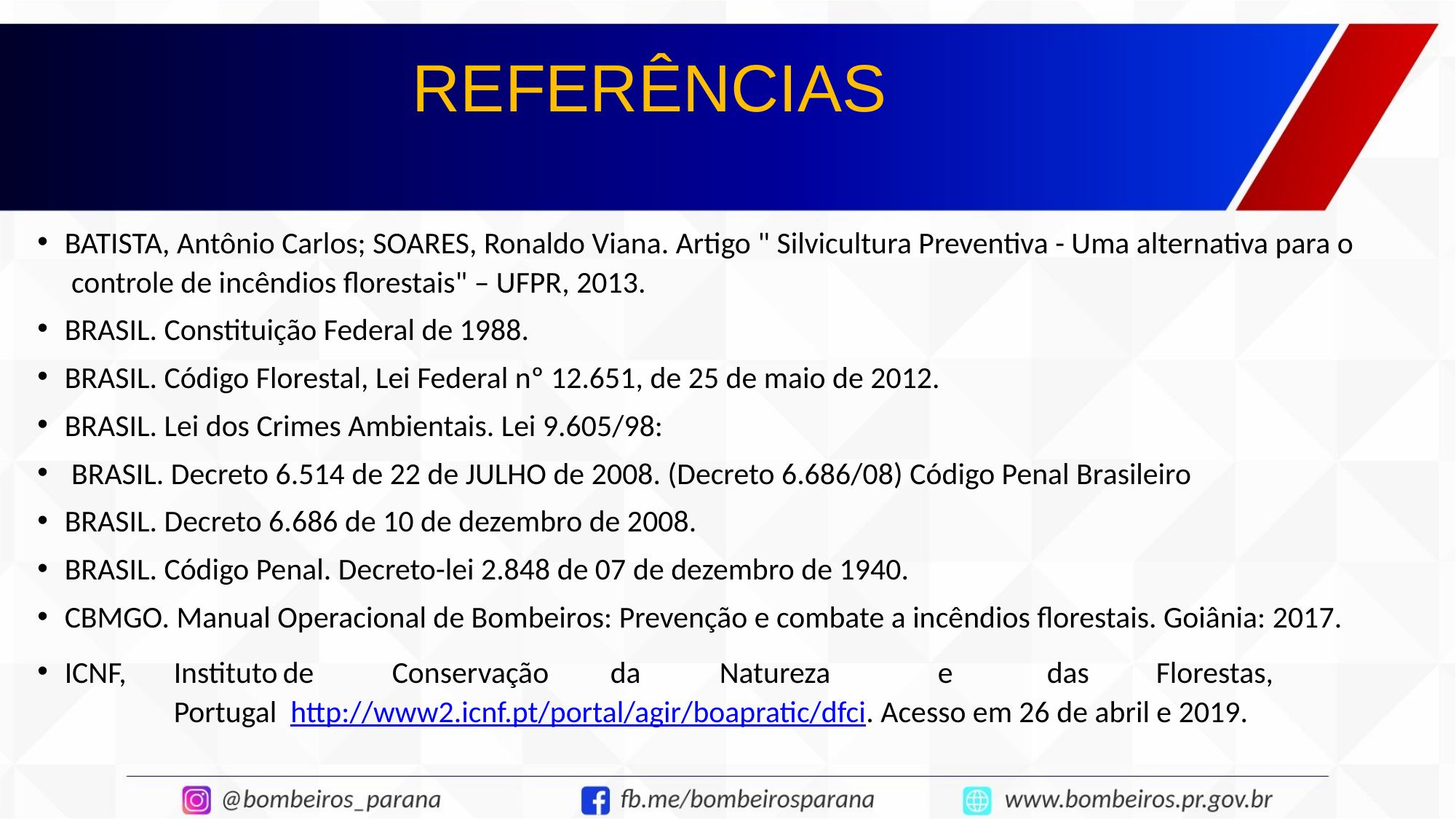

# REFERÊNCIAS
BATISTA, Antônio Carlos; SOARES, Ronaldo Viana. Artigo " Silvicultura Preventiva - Uma alternativa para o  controle de incêndios florestais" – UFPR, 2013.
BRASIL. Constituição Federal de 1988.
BRASIL. Código Florestal, Lei Federal nº 12.651, de 25 de maio de 2012.
BRASIL. Lei dos Crimes Ambientais. Lei 9.605/98:
BRASIL. Decreto 6.514 de 22 de JULHO de 2008. (Decreto 6.686/08) Código Penal Brasileiro
BRASIL. Decreto 6.686 de 10 de dezembro de 2008.
BRASIL. Código Penal. Decreto-lei 2.848 de 07 de dezembro de 1940.
CBMGO. Manual Operacional de Bombeiros: Prevenção e combate a incêndios florestais. Goiânia: 2017.
ICNF,	Instituto	de	Conservação	da	Natureza	e	das	Florestas,	Portugal  http://www2.icnf.pt/portal/agir/boapratic/dfci. Acesso em 26 de abril e 2019.